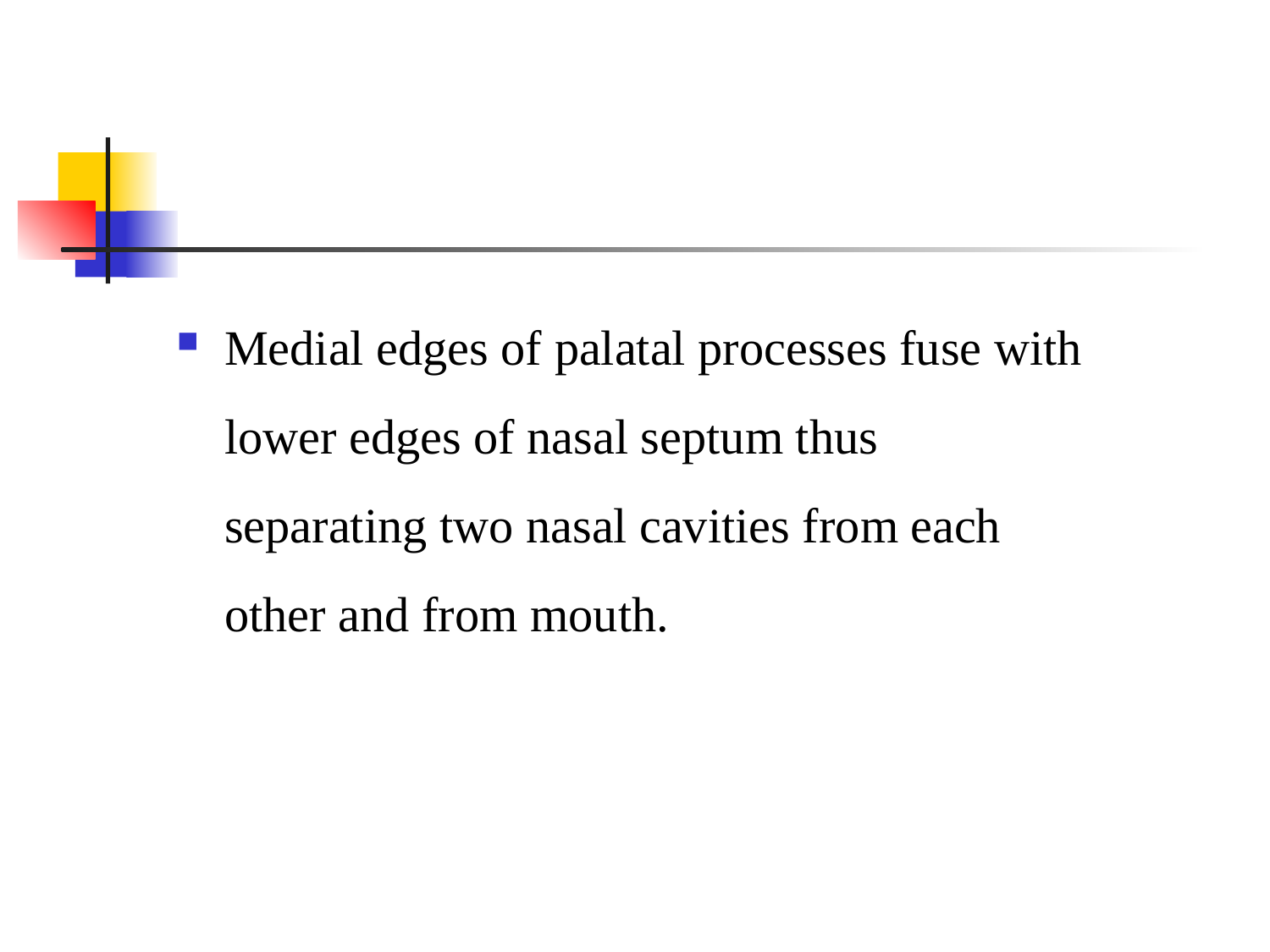

#
Medial edges of palatal processes fuse with lower edges of nasal septum thus separating two nasal cavities from each other and from mouth.